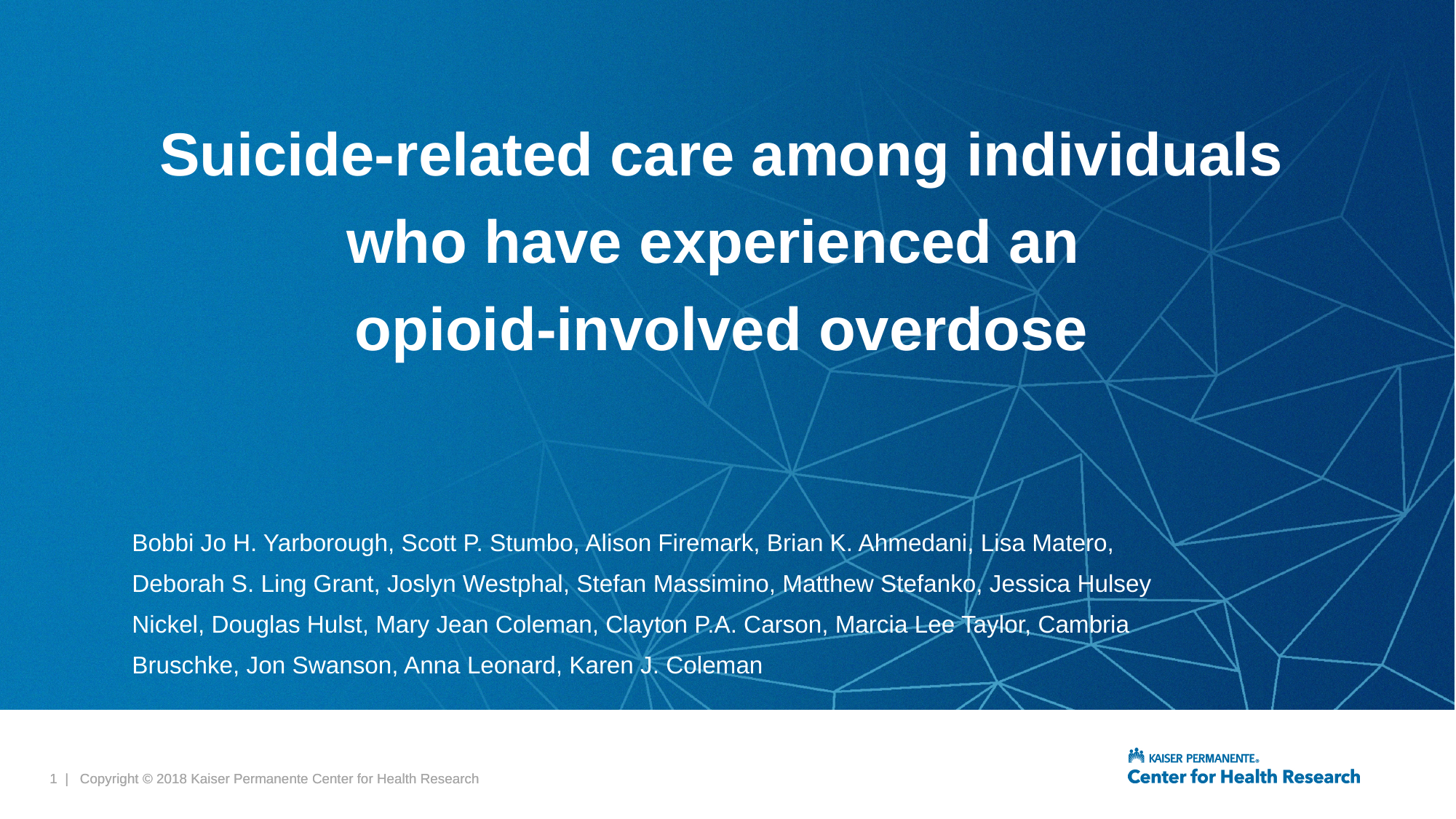

# Suicide-related care among individuals who have experienced an opioid-involved overdose
Bobbi Jo H. Yarborough, Scott P. Stumbo, Alison Firemark, Brian K. Ahmedani, Lisa Matero, Deborah S. Ling Grant, Joslyn Westphal, Stefan Massimino, Matthew Stefanko, Jessica Hulsey Nickel, Douglas Hulst, Mary Jean Coleman, Clayton P.A. Carson, Marcia Lee Taylor, Cambria Bruschke, Jon Swanson, Anna Leonard, Karen J. Coleman